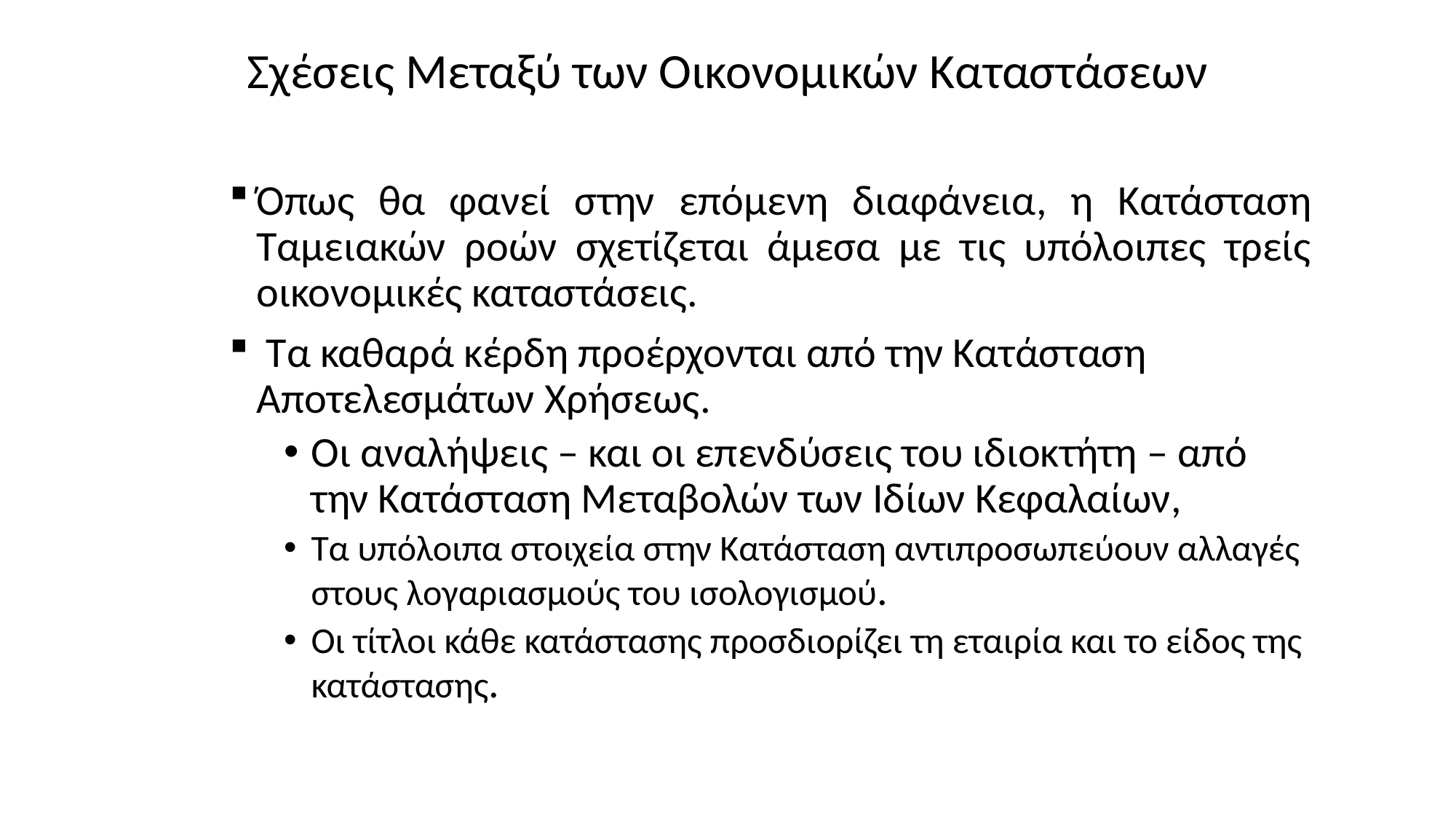

# Σχέσεις Μεταξύ των Οικονομικών Καταστάσεων
Όπως θα φανεί στην επόμενη διαφάνεια, η Κατάσταση Ταμειακών ροών σχετίζεται άμεσα με τις υπόλοιπες τρείς οικονομικές καταστάσεις.
 Τα καθαρά κέρδη προέρχονται από την Κατάσταση Αποτελεσμάτων Χρήσεως.
Οι αναλήψεις – και οι επενδύσεις του ιδιοκτήτη – από την Κατάσταση Μεταβολών των Ιδίων Κεφαλαίων,
Τα υπόλοιπα στοιχεία στην Κατάσταση αντιπροσωπεύουν αλλαγές στους λογαριασμούς του ισολογισμού.
Οι τίτλοι κάθε κατάστασης προσδιορίζει τη εταιρία και το είδος της κατάστασης.